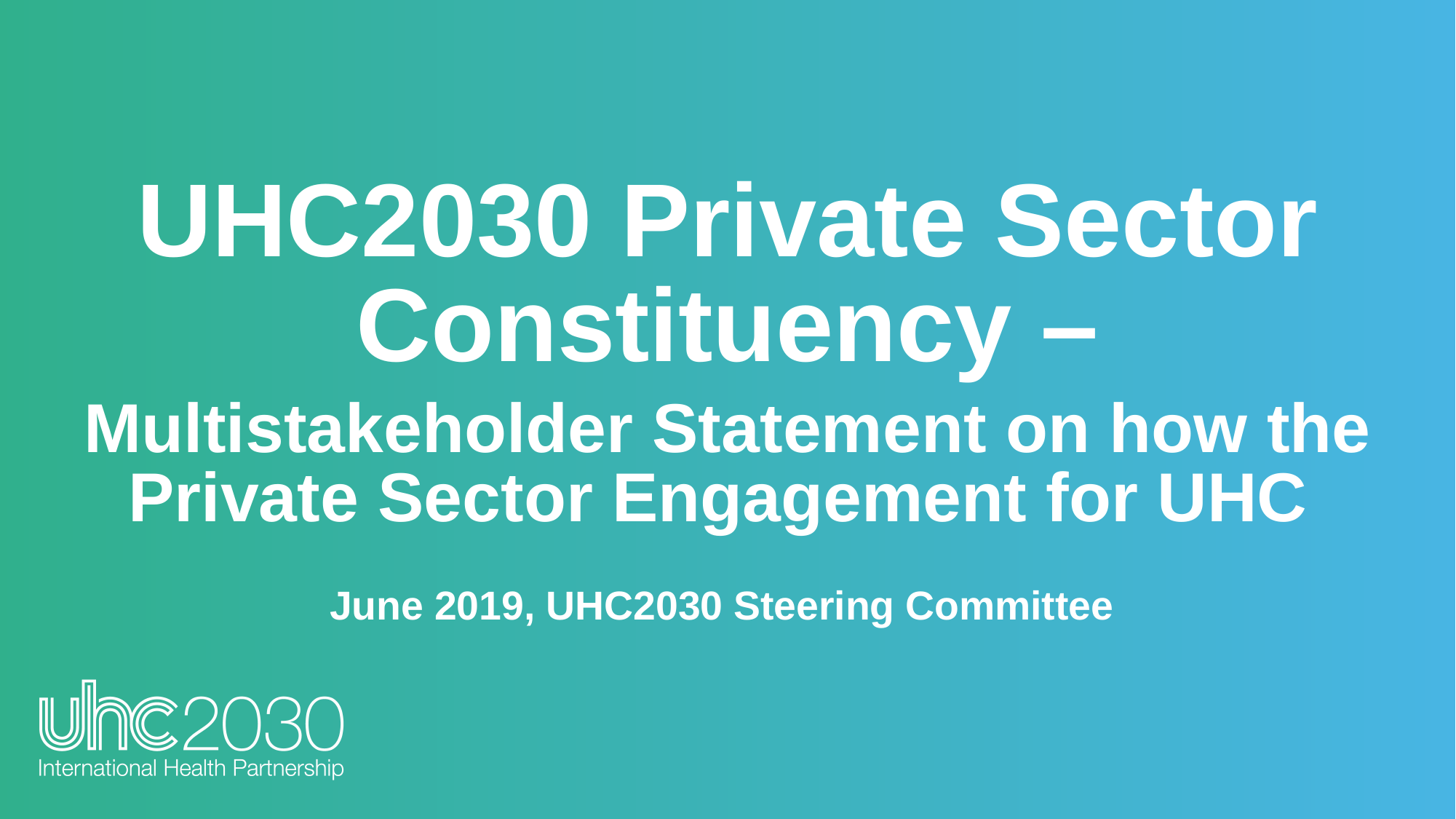

UHC2030 Private Sector Constituency –
Multistakeholder Statement on how the Private Sector Engagement for UHC

June 2019, UHC2030 Steering Committee